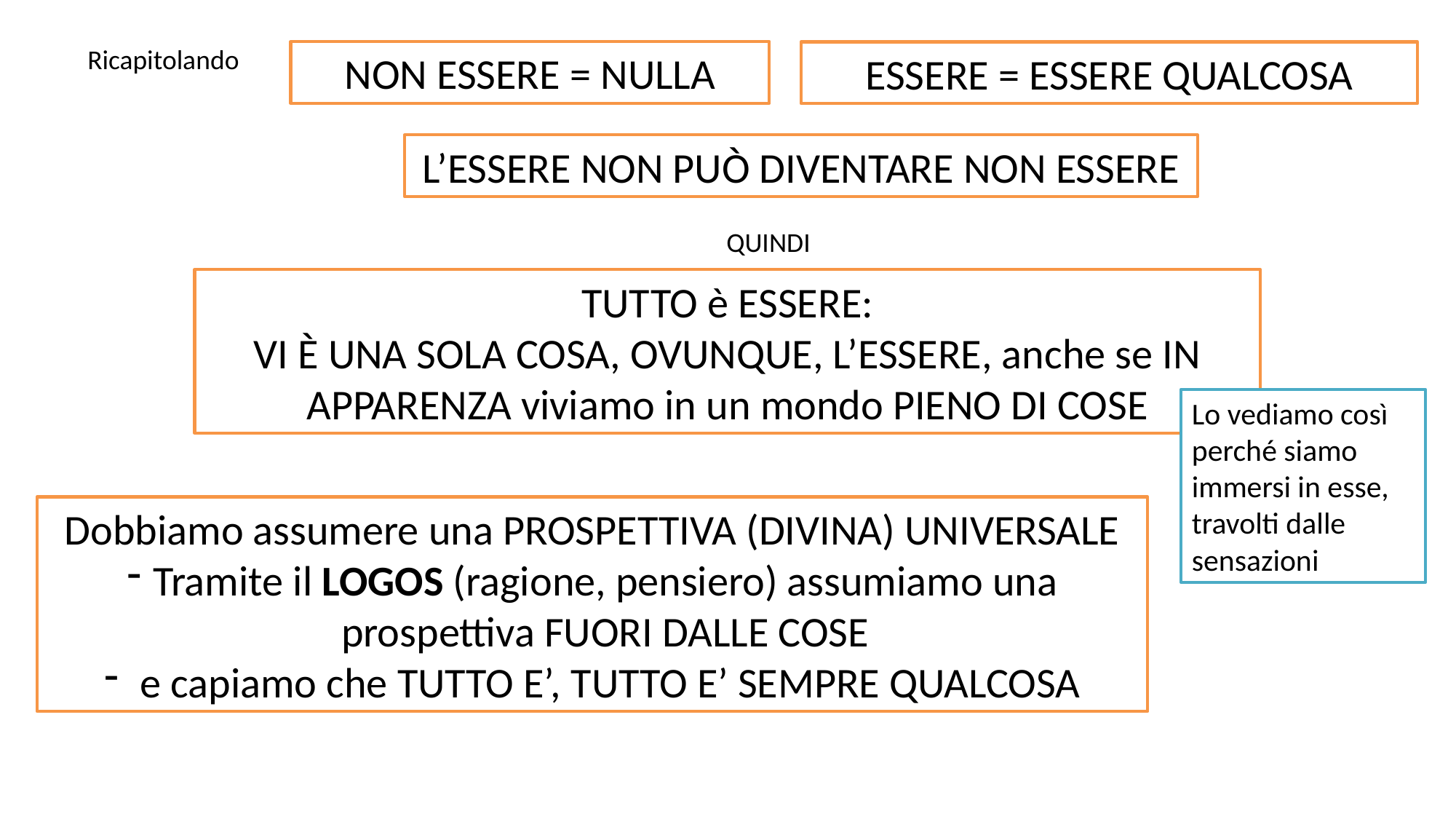

Ricapitolando
NON ESSERE = NULLA
ESSERE = ESSERE QUALCOSA
L’ESSERE NON PUÒ DIVENTARE NON ESSERE
QUINDI
TUTTO è ESSERE:
VI È UNA SOLA COSA, OVUNQUE, L’ESSERE, anche se IN APPARENZA viviamo in un mondo PIENO DI COSE
Lo vediamo così perché siamo immersi in esse, travolti dalle sensazioni
Dobbiamo assumere una PROSPETTIVA (DIVINA) UNIVERSALE
Tramite il LOGOS (ragione, pensiero) assumiamo una prospettiva FUORI DALLE COSE
 e capiamo che TUTTO E’, TUTTO E’ SEMPRE QUALCOSA